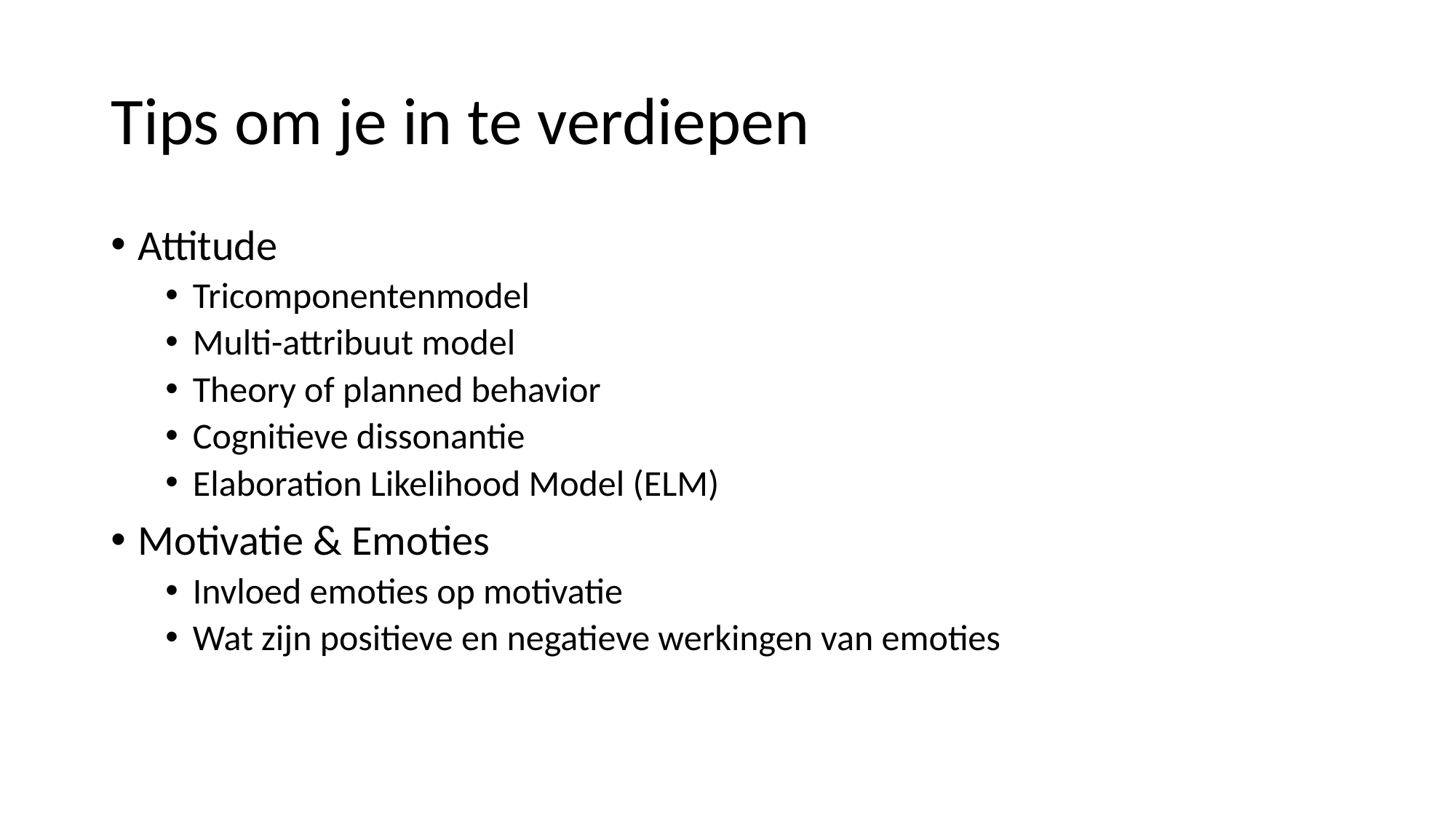

# Tips om je in te verdiepen
Attitude
Tricomponentenmodel
Multi-attribuut model
Theory of planned behavior
Cognitieve dissonantie
Elaboration Likelihood Model (ELM)
Motivatie & Emoties
Invloed emoties op motivatie
Wat zijn positieve en negatieve werkingen van emoties